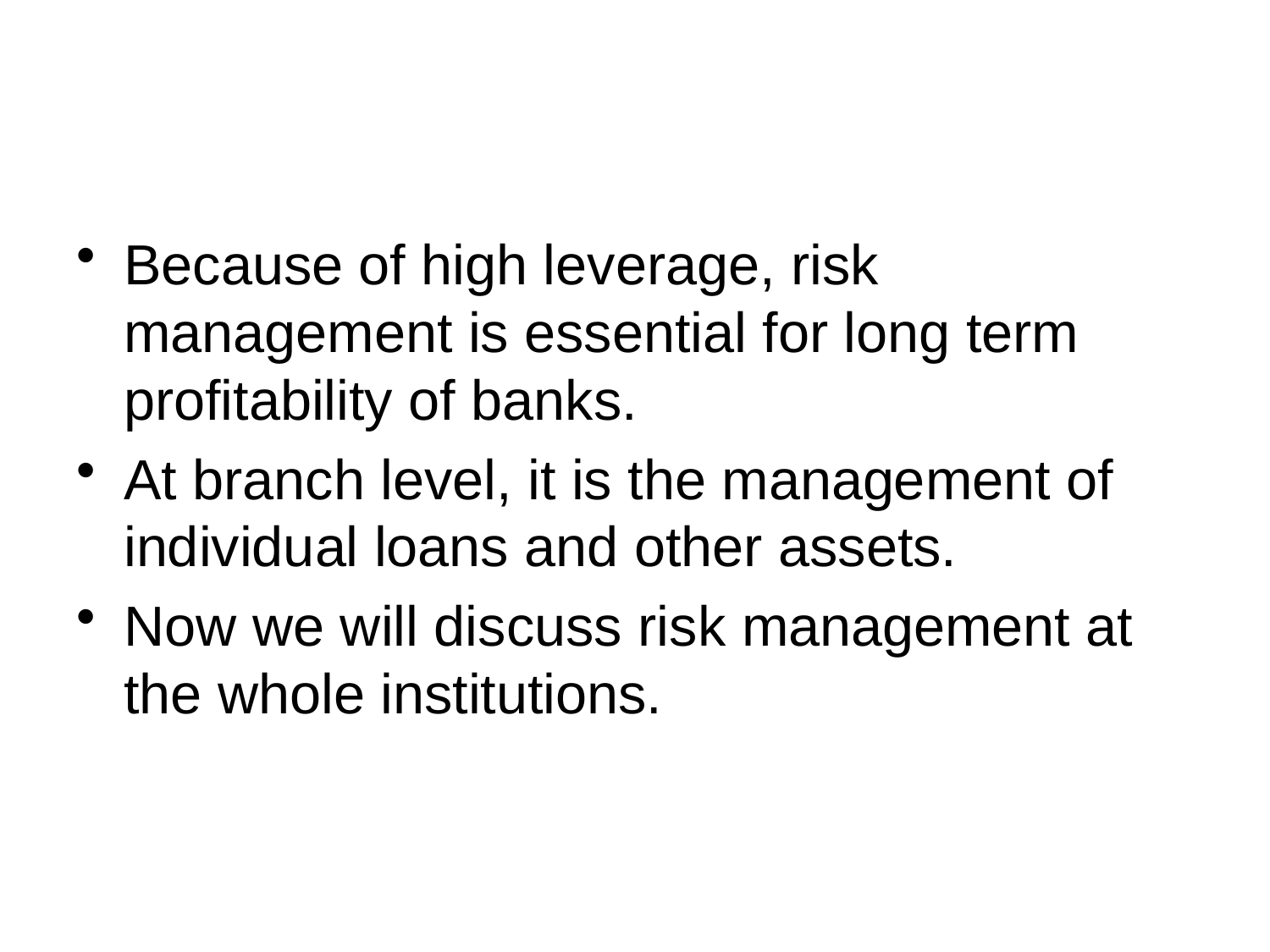

#
Because of high leverage, risk management is essential for long term profitability of banks.
At branch level, it is the management of individual loans and other assets.
Now we will discuss risk management at the whole institutions.